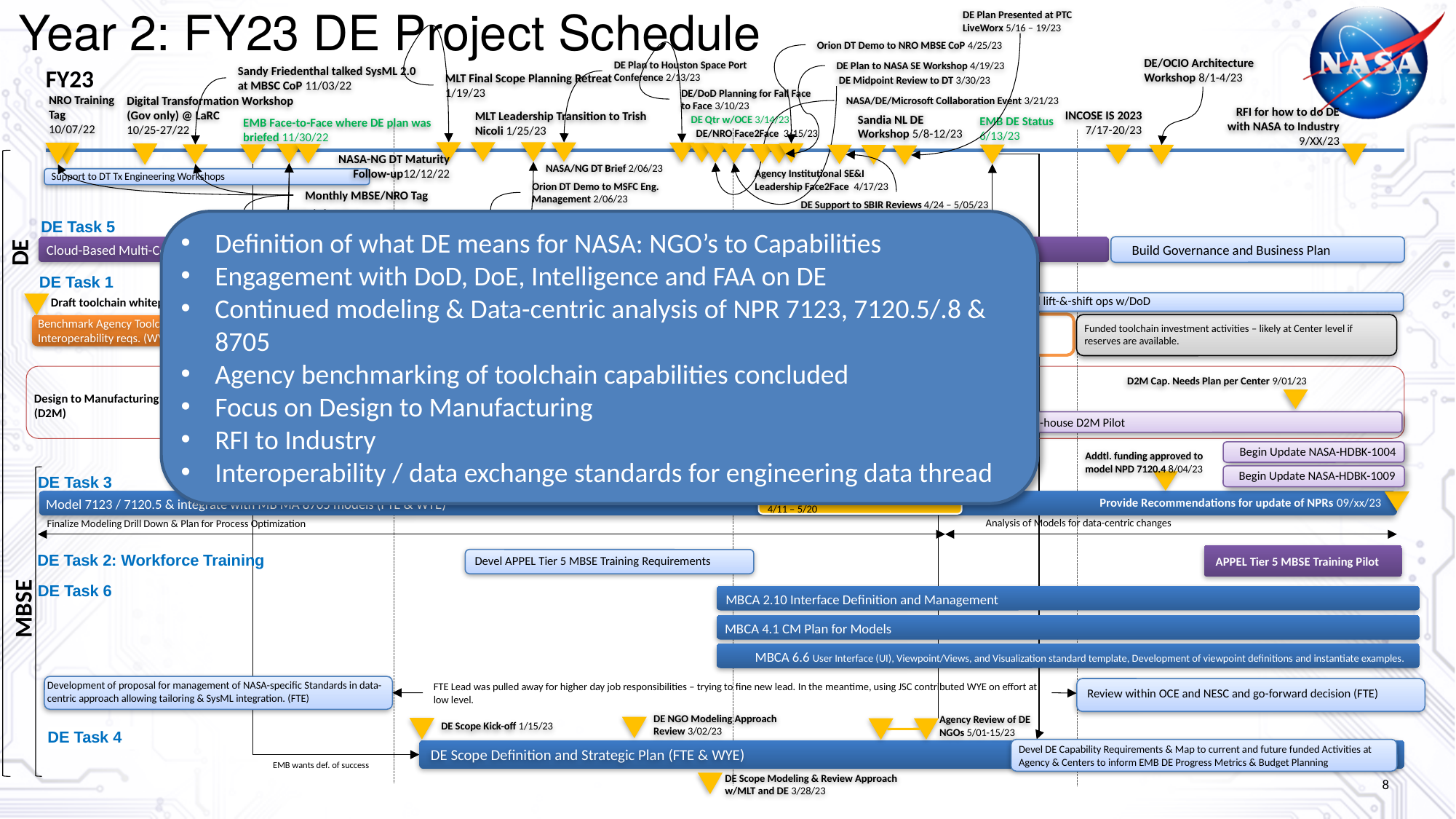

# Year 2: FY23 DE Project Schedule
DE Plan Presented at PTC LiveWorx 5/16 – 19/23
Orion DT Demo to NRO MBSE CoP 4/25/23
DE/OCIO Architecture Workshop 8/1-4/23
DE Plan to NASA SE Workshop 4/19/23
DE Plan to Houston Space Port Conference 2/13/23
Sandy Friedenthal talked SysML 2.0 at MBSC CoP 11/03/22
FY23
DE Midpoint Review to DT 3/30/23
MLT Final Scope Planning Retreat 1/19/23
DE/DoD Planning for Fall Face to Face 3/10/23
NASA/DE/Microsoft Collaboration Event 3/21/23
NRO Training Tag
10/07/22
Digital Transformation Workshop (Gov only) @ LaRC
10/25-27/22
INCOSE IS 2023 7/17-20/23
MLT Leadership Transition to Trish Nicoli 1/25/23
DE Qtr w/OCE 3/14/23
RFI for how to do DE with NASA to Industry 9/XX/23
Sandia NL DE Workshop 5/8-12/23
EMB DE Status 6/13/23
EMB Face-to-Face where DE plan was briefed 11/30/22
DE/NRO Face2Face  3/15/23

NASA-NG DT Maturity Follow-up12/12/22

NASA/NG DT Brief 2/06/23
Support to DT Tx Engineering Workshops
Agency Institutional SE&I Leadership Face2Face  4/17/23

Orion DT Demo to MSFC Eng. Management 2/06/23
Monthly MBSE/NRO Tag
DE Support to SBIR Reviews 4/24 – 5/05/23
DE Brief at Gateway Retreat 12/07/22
Named DE PLE Lead 3/29/23

DE
DE Task 5
Definition of what DE means for NASA: NGO’s to Capabilities
Engagement with DoD, DoE, Intelligence and FAA on DE
Continued modeling & Data-centric analysis of NPR 7123, 7120.5/.8 & 8705
Agency benchmarking of toolchain capabilities concluded
Focus on Design to Manufacturing
RFI to Industry
Interoperability / data exchange standards for engineering data thread

Build Governance and Business Plan

Cloud-Based Multi-Center PLM Agency Enterprise Solution Model Development (Governance, sustainable business model, Agency licensing model, sustaining plan, etc.
Found DE Toolchain Lead 4/12/23
DE Task 1
Understand lift-&-shift ops w/DoD

Work on data visualization

Draft toolchain whitepaper 9/30/22

Build recommended DE Architectures w/short list of best of breed, Interoperability reqs., & needed investment opportunities
Benchmark Agency Toolchains and ident. Interoperability reqs. (WYE)

Funded toolchain investment activities – likely at Center level if reserves are available.

Final Benchmarking Report 12/15/22
D2M Current Thermal Tile Cap. Demo @ KSC 3/06/23
JSC D2M Pilot Kickoff 1/20/23
D2M Cap. Needs Plan per Center 9/01/23

D2M Cap. TIM 5/16/23
D2M Plan First Draft 11/30/22
Design to Manufacturing (D2M)

Center's DTM accomplishments to date, needs, and plans for the future
D2M Plan 2nd  Draft 2/23/23
JSC In-house D2M Pilot

Begin Update NASA-HDBK-1004
Status Brief at NESC SE TDT Meeting  12/07/22

Status Brief to OCE Leadership  4/26/23
Addtl. funding approved to model NPD 7120.4 8/04/23
Begin Update NASA-HDBK-1009

DE Task 3

Stakeholder Review ‘As Is’ modeled NPRs
4/11 – 5/20

Model 7123 / 7120.5 & integrate with MB MA 8705 models (FTE & WYE)

Provide Recommendations for update of NPRs 09/xx/23
Analysis of Models for data-centric changes
Finalize Modeling Drill Down & Plan for Process Optimization
APPEL Tier 5 MBSE Training Pilot
Devel APPEL Tier 5 MBSE Training Requirements

DE Task 2: Workforce Training
DE Task 6
MBSE
MBCA 2.10 Interface Definition and Management

MBCA 4.1 CM Plan for Models

MBCA 6.6 User Interface (UI), Viewpoint/Views, and Visualization standard template, Development of viewpoint definitions and instantiate examples.

Development of proposal for management of NASA-specific Standards in data-centric approach allowing tailoring & SysML integration. (FTE)
FTE Lead was pulled away for higher day job responsibilities – trying to fine new lead. In the meantime, using JSC contributed WYE on effort at low level.

Review within OCE and NESC and go-forward decision (FTE)
DE NGO Modeling Approach Review 3/02/23
DE Scope Kick-off 1/15/23
Agency Review of DE NGOs 5/01-15/23

DE Task 4
Devel DE Capability Requirements & Map to current and future funded Activities at Agency & Centers to inform EMB DE Progress Metrics & Budget Planning

DE Scope Definition and Strategic Plan (FTE & WYE)
EMB wants def. of success
DE Scope Modeling & Review Approach w/MLT and DE 3/28/23